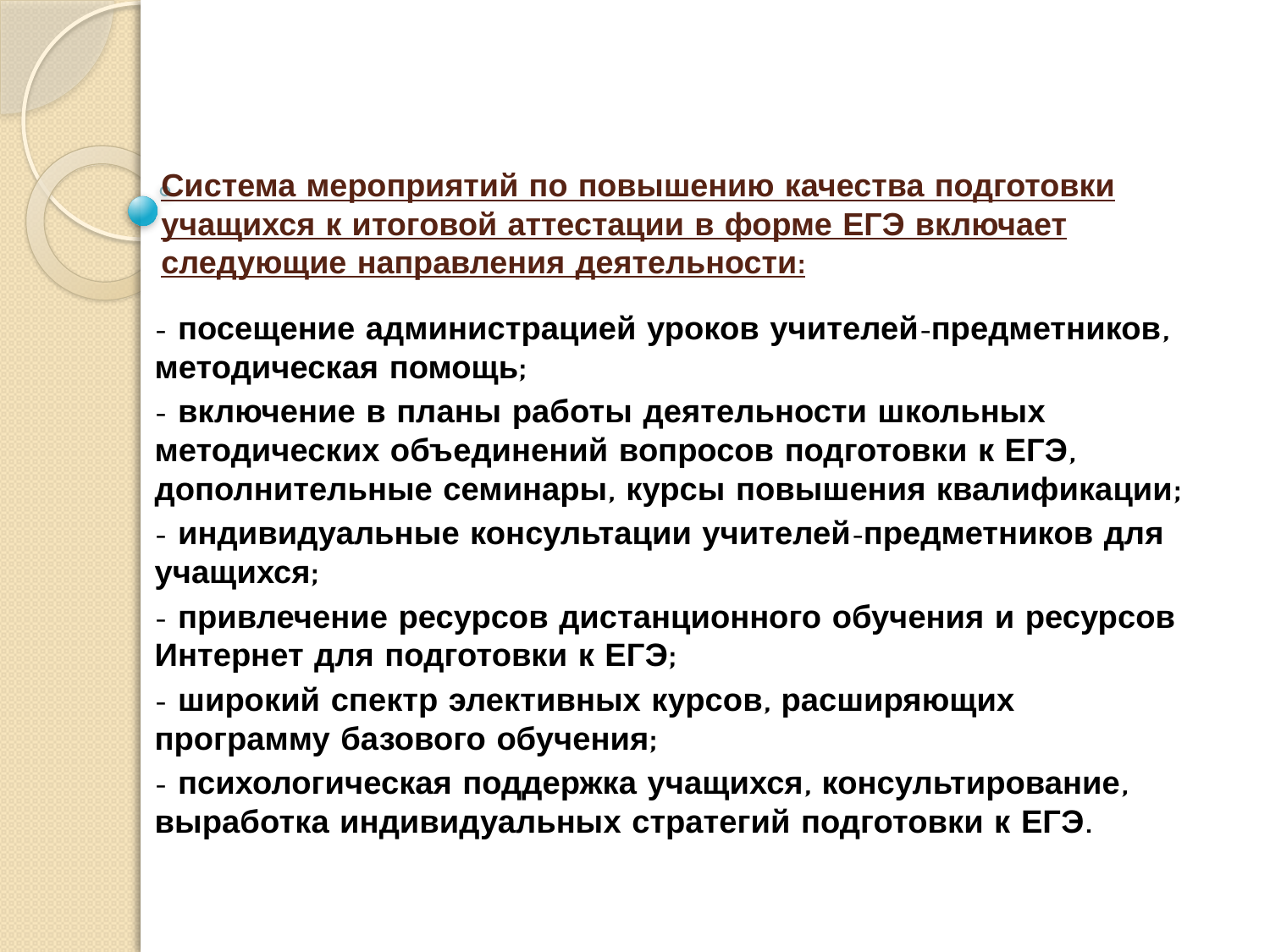

# Система мероприятий по повышению качества подготовки учащихся к итоговой аттестации в форме ЕГЭ включает следующие направления деятельности:
- посещение администрацией уроков учителей-предметников, методическая помощь;
- включение в планы работы деятельности школьных методических объединений вопросов подготовки к ЕГЭ, дополнительные семинары, курсы повышения квалификации;
- индивидуальные консультации учителей-предметников для учащихся;
- привлечение ресурсов дистанционного обучения и ресурсов Интернет для подготовки к ЕГЭ;
- широкий спектр элективных курсов, расширяющих программу базового обучения;
- психологическая поддержка учащихся, консультирование, выработка индивидуальных стратегий подготовки к ЕГЭ.